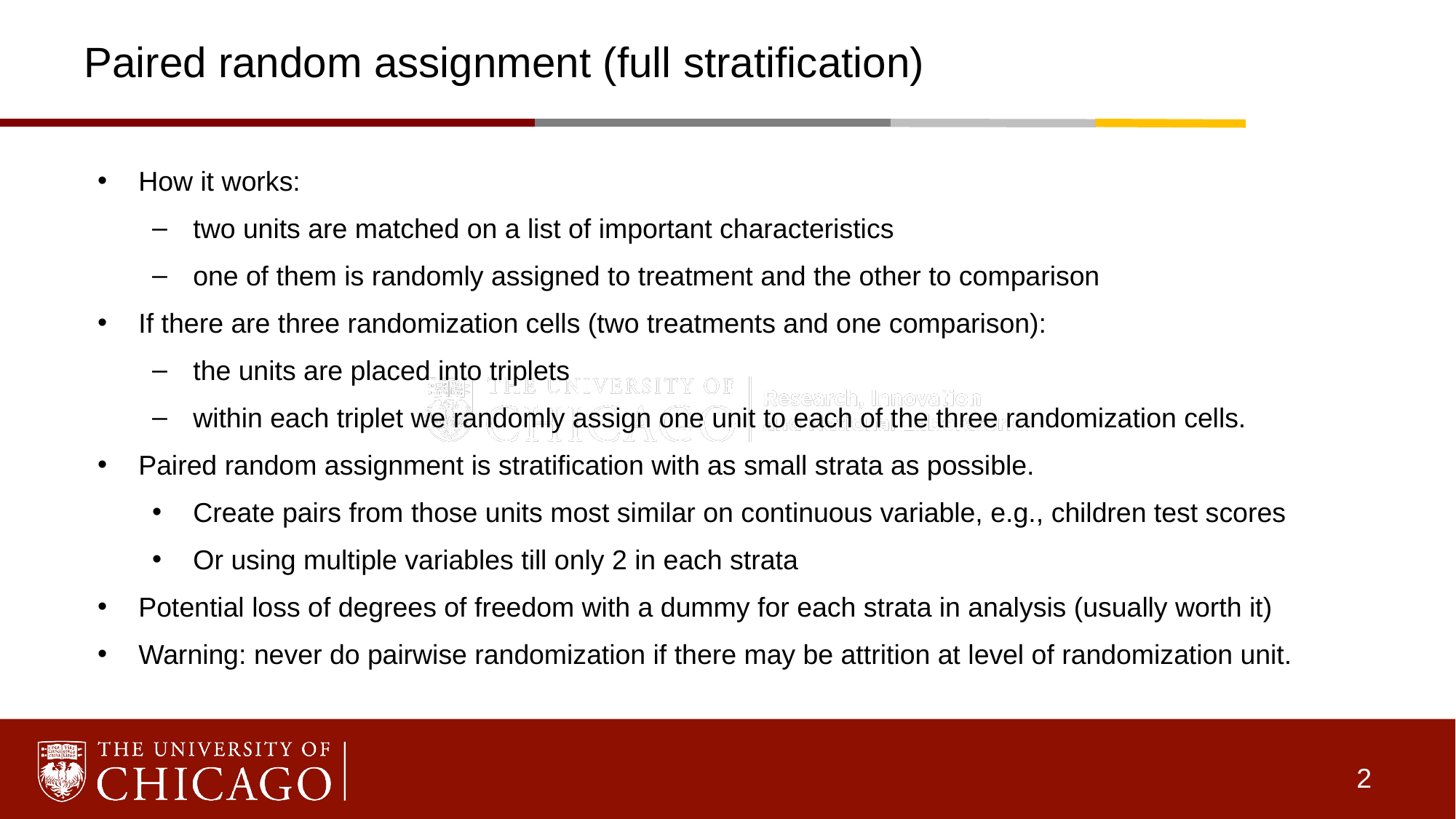

# Paired random assignment (full stratification)
How it works:
two units are matched on a list of important characteristics
one of them is randomly assigned to treatment and the other to comparison
If there are three randomization cells (two treatments and one comparison):
the units are placed into triplets
within each triplet we randomly assign one unit to each of the three randomization cells.
Paired random assignment is stratification with as small strata as possible.
Create pairs from those units most similar on continuous variable, e.g., children test scores
Or using multiple variables till only 2 in each strata
Potential loss of degrees of freedom with a dummy for each strata in analysis (usually worth it)
Warning: never do pairwise randomization if there may be attrition at level of randomization unit.